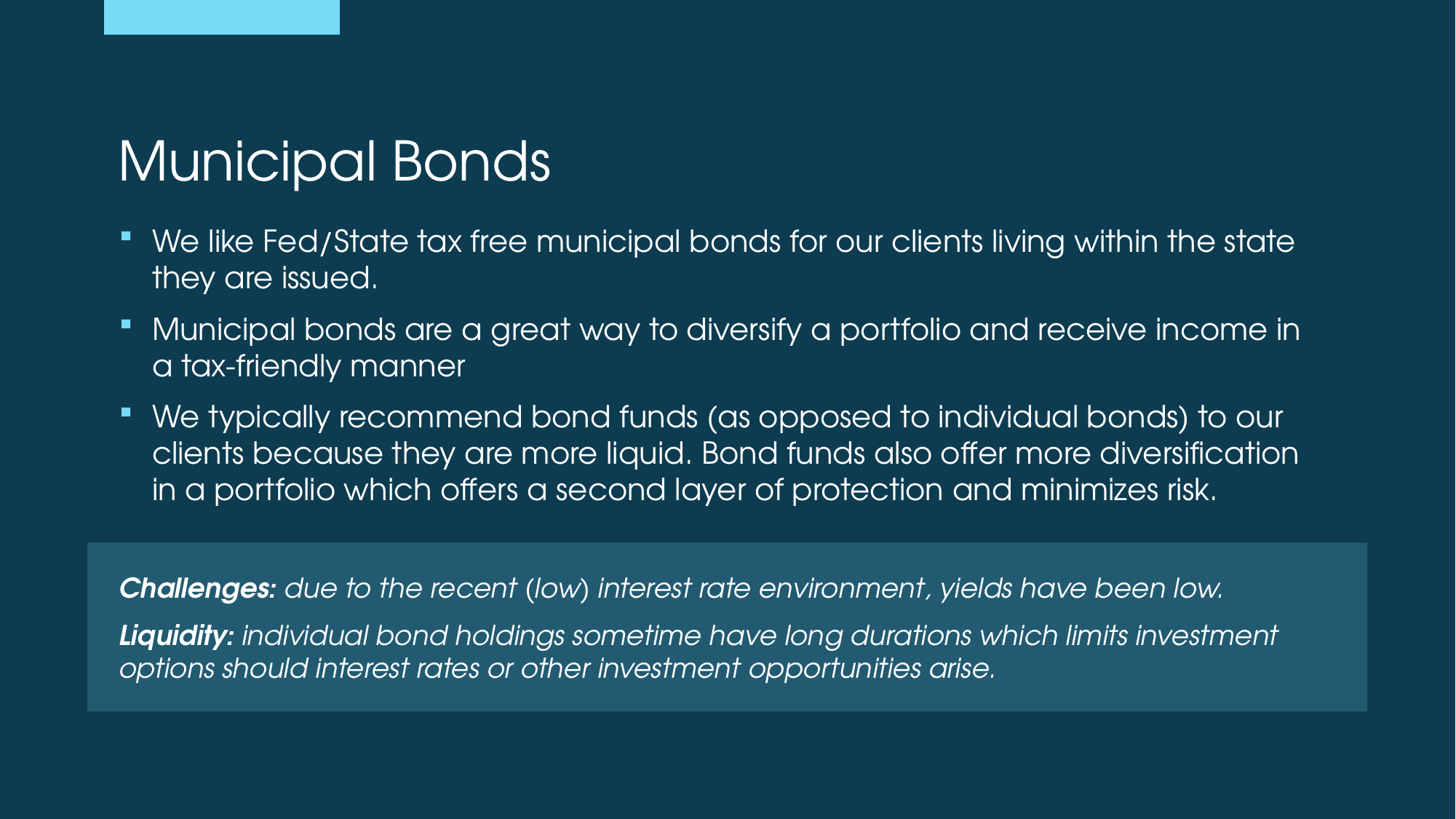

# Municipal Bonds
We like Fed/State tax free municipal bonds for our clients living within the state they are issued.
Municipal bonds are a great way to diversify a portfolio and receive income in a tax-friendly manner
We typically recommend bond funds (as opposed to individual bonds) to our clients because they are more liquid. Bond funds also offer more diversification in a portfolio which offers a second layer of protection and minimizes risk.
Challenges: due to the recent (low) interest rate environment, yields have been low.
Liquidity: individual bond holdings sometime have long durations which limits investment options should interest rates or other investment opportunities arise.